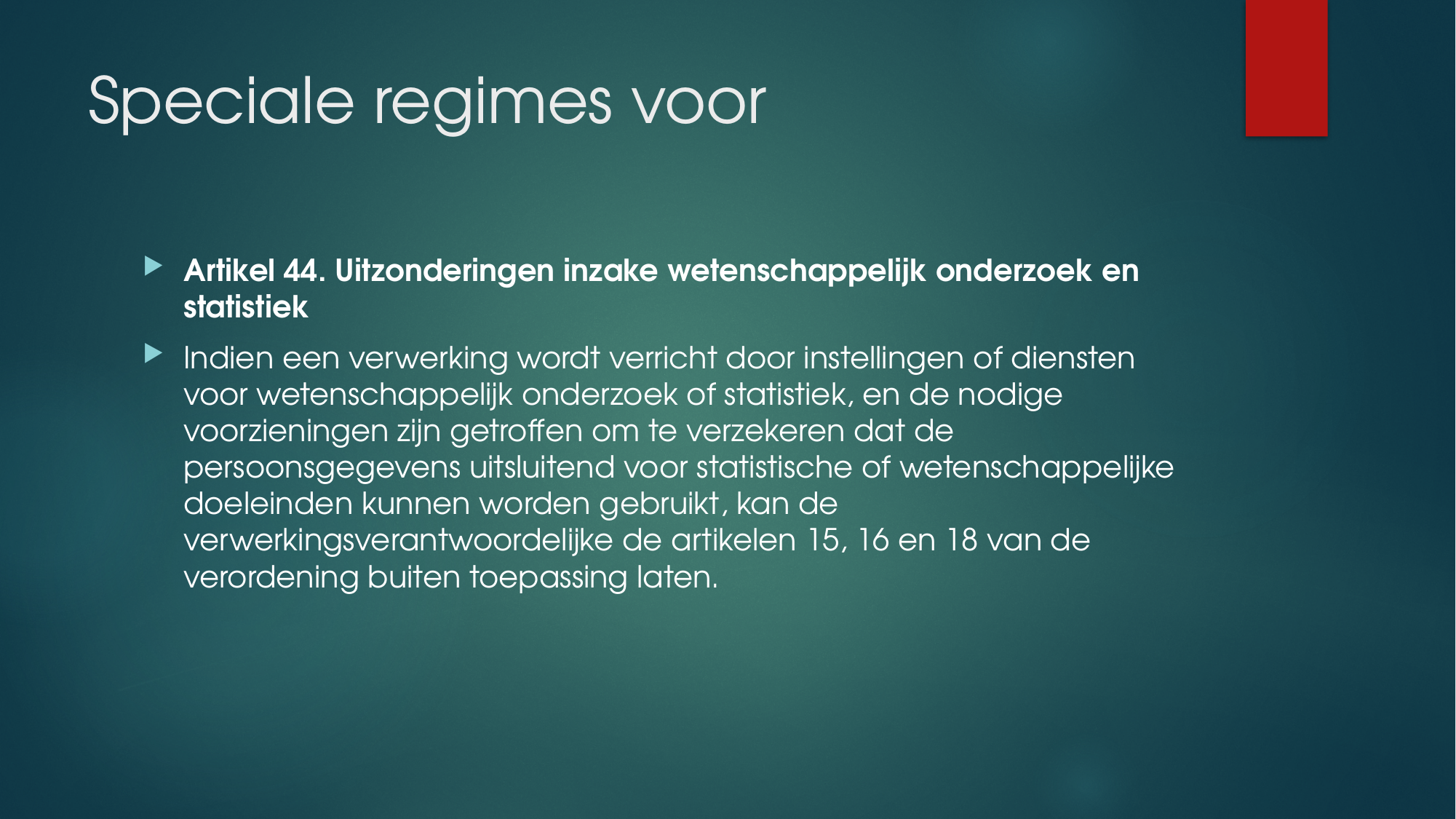

# Speciale regimes voor
Artikel 44. Uitzonderingen inzake wetenschappelijk onderzoek en statistiek
Indien een verwerking wordt verricht door instellingen of diensten voor wetenschappelijk onderzoek of statistiek, en de nodige voorzieningen zijn getroffen om te verzekeren dat de persoonsgegevens uitsluitend voor statistische of wetenschappelijke doeleinden kunnen worden gebruikt, kan de verwerkingsverantwoordelijke de artikelen 15, 16 en 18 van de verordening buiten toepassing laten.